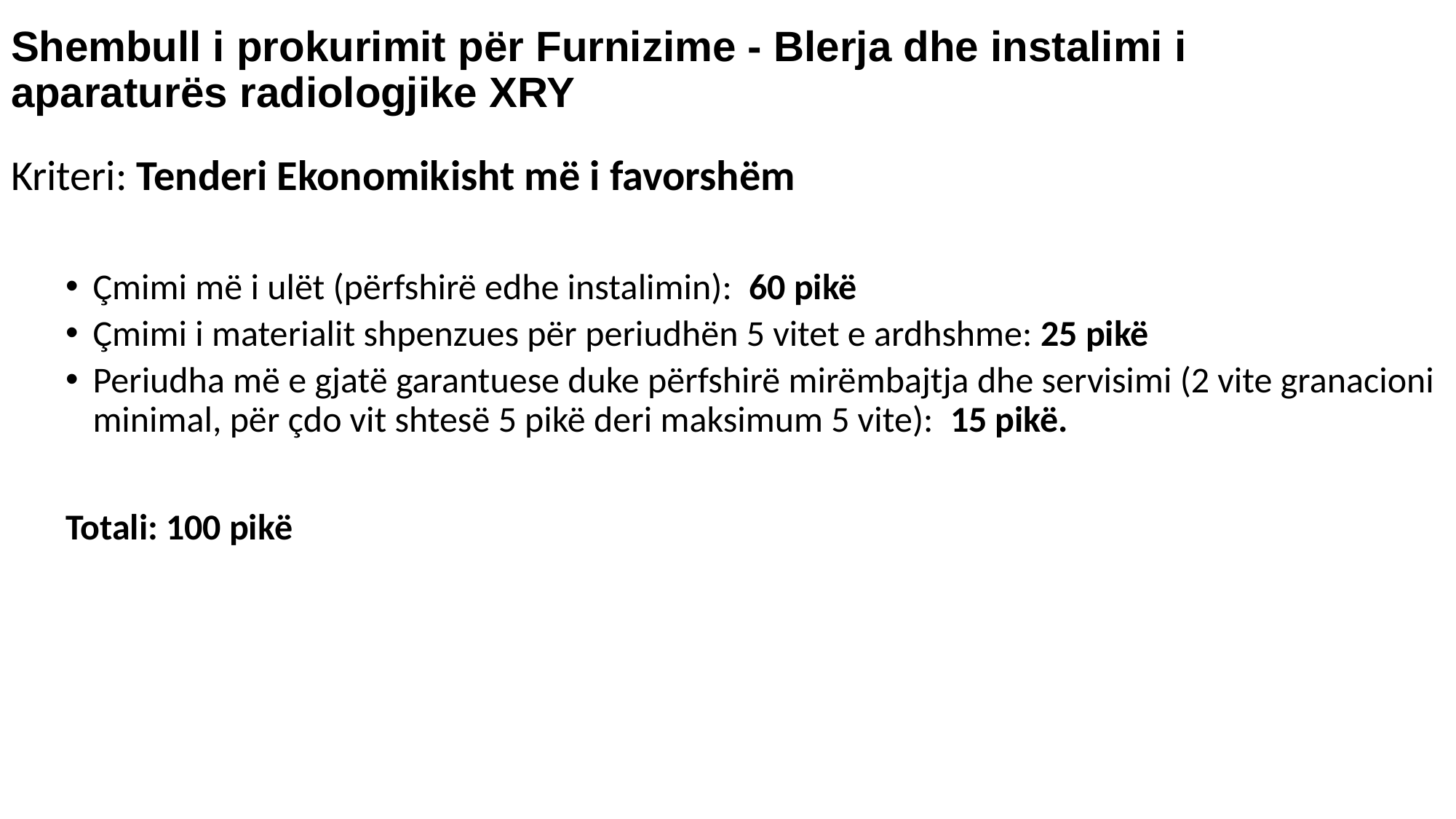

# Shembull i prokurimit për Furnizime - Blerja dhe instalimi i aparaturës radiologjike XRY
Kriteri: Tenderi Ekonomikisht më i favorshëm

Çmimi më i ulët (përfshirë edhe instalimin):  60 pikë
Çmimi i materialit shpenzues për periudhën 5 vitet e ardhshme: 25 pikë
Periudha më e gjatë garantuese duke përfshirë mirëmbajtja dhe servisimi (2 vite granacioni minimal, për çdo vit shtesë 5 pikë deri maksimum 5 vite):  15 pikë.

Totali: 100 pikë